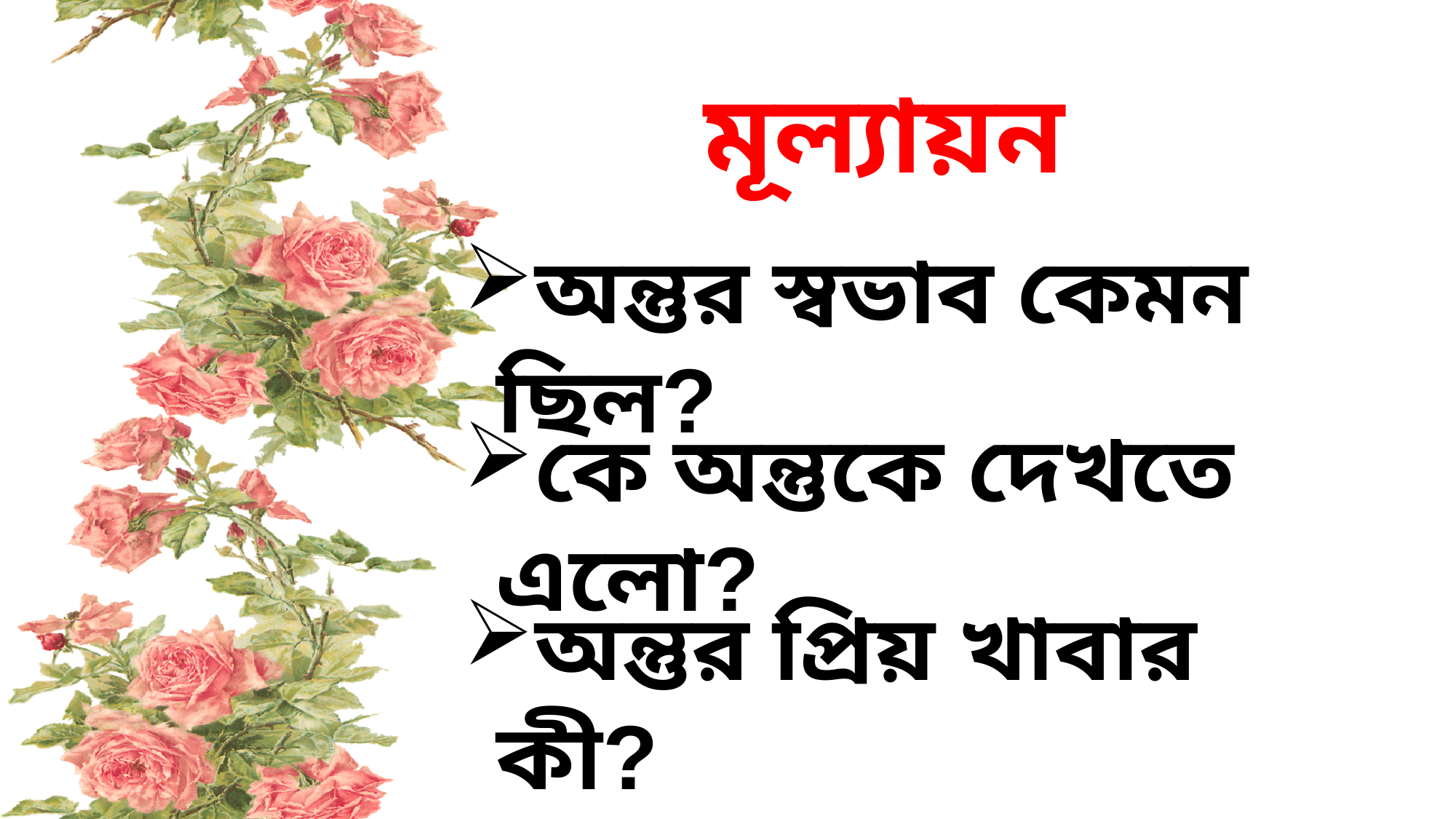

মূল্যায়ন
অন্তুর স্বভাব কেমন ছিল?
কে অন্তুকে দেখতে এলো?
অন্তুর প্রিয় খাবার কী?